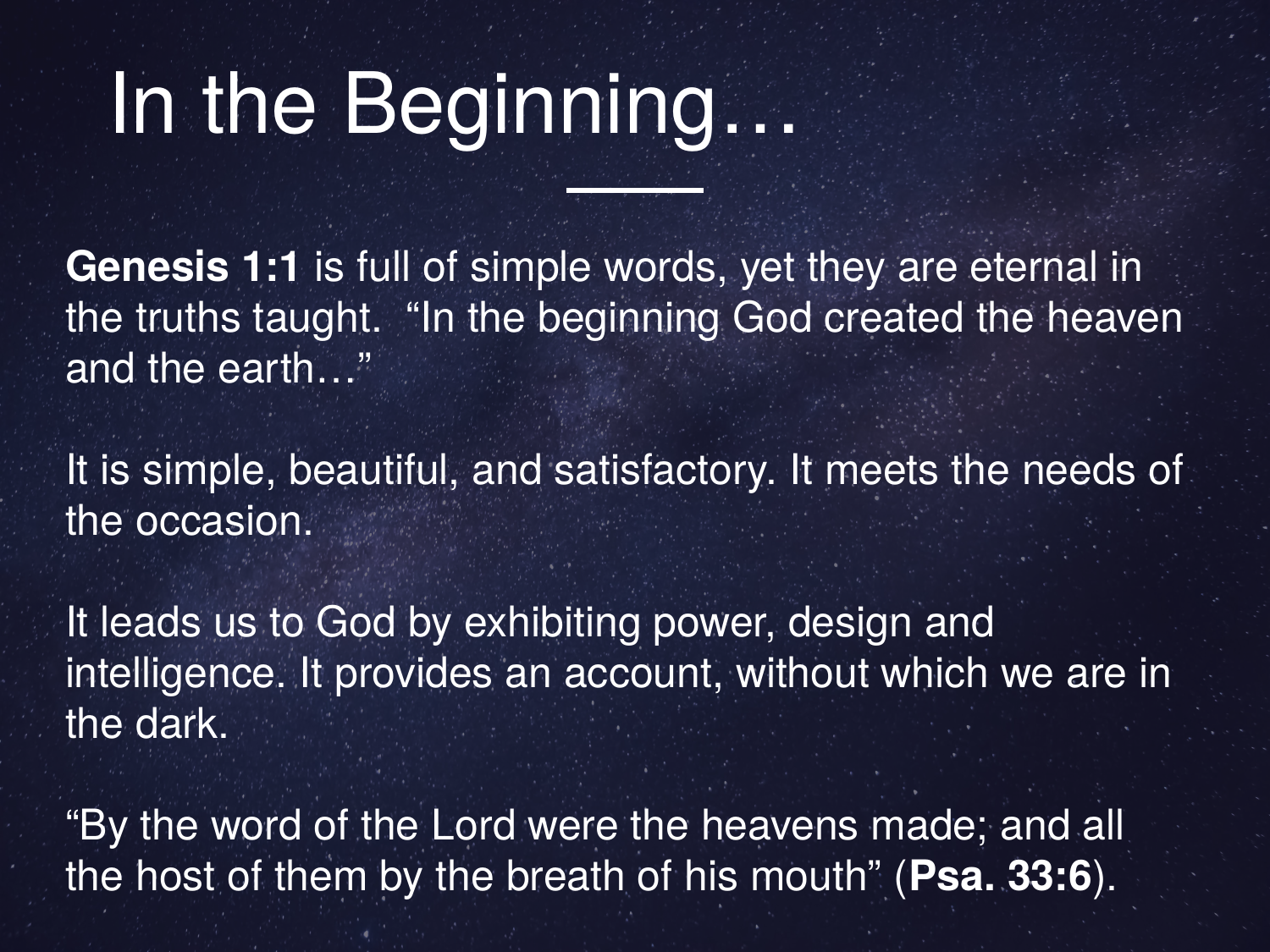

In the Beginning…
Genesis 1:1 is full of simple words, yet they are eternal in the truths taught.  “In the beginning God created the heaven and the earth…”

It is simple, beautiful, and satisfactory. It meets the needs of the occasion.

It leads us to God by exhibiting power, design and intelligence. It provides an account, without which we are in the dark.

“By the word of the Lord were the heavens made; and all the host of them by the breath of his mouth” (Psa. 33:6).